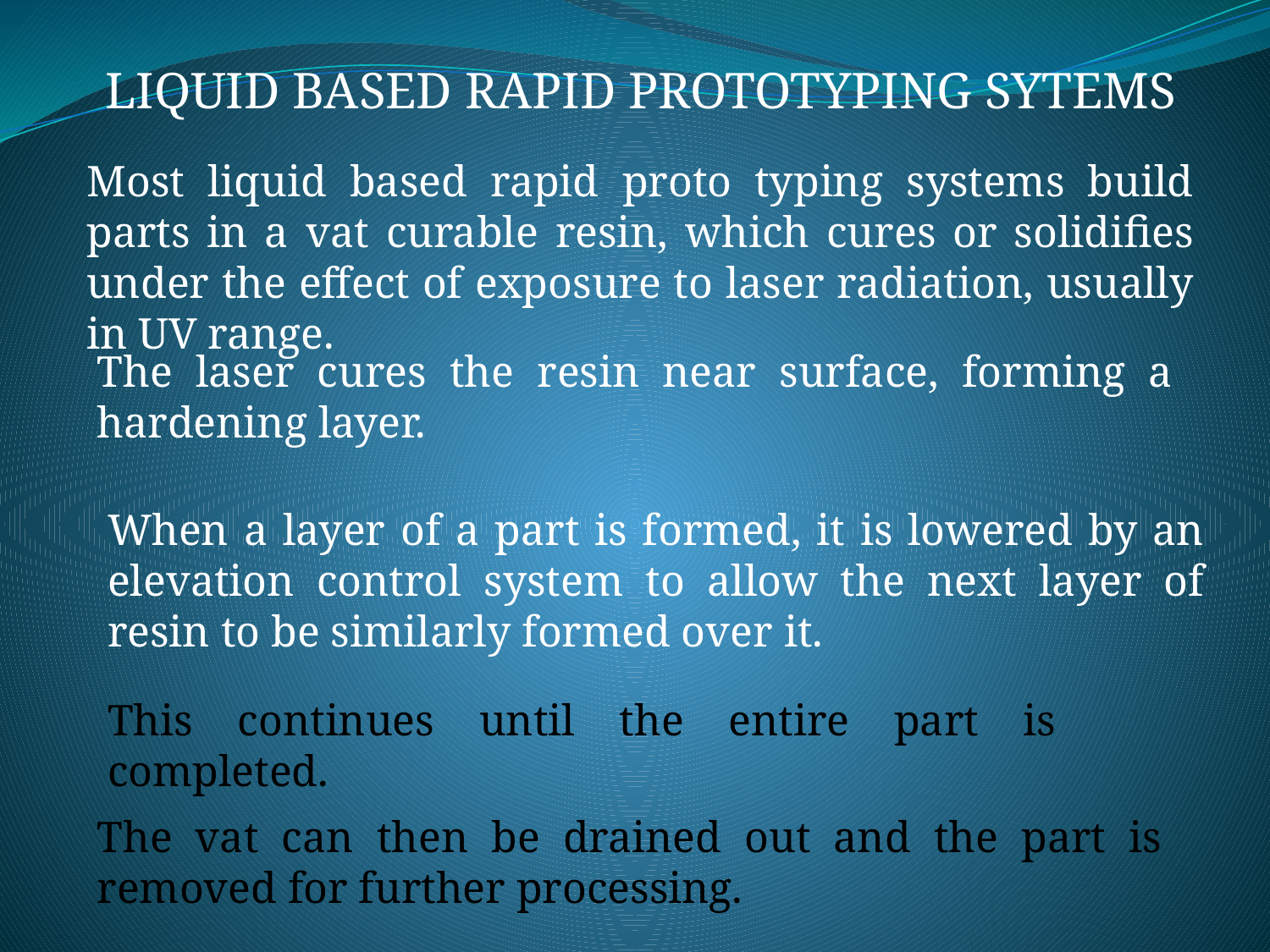

LIQUID BASED RAPID PROTOTYPING SYTEMS
Most liquid based rapid proto typing systems build parts in a vat curable resin, which cures or solidifies under the effect of exposure to laser radiation, usually in UV range.
The laser cures the resin near surface, forming a hardening layer.
When a layer of a part is formed, it is lowered by an elevation control system to allow the next layer of resin to be similarly formed over it.
This continues until the entire part is completed.
The vat can then be drained out and the part is removed for further processing.